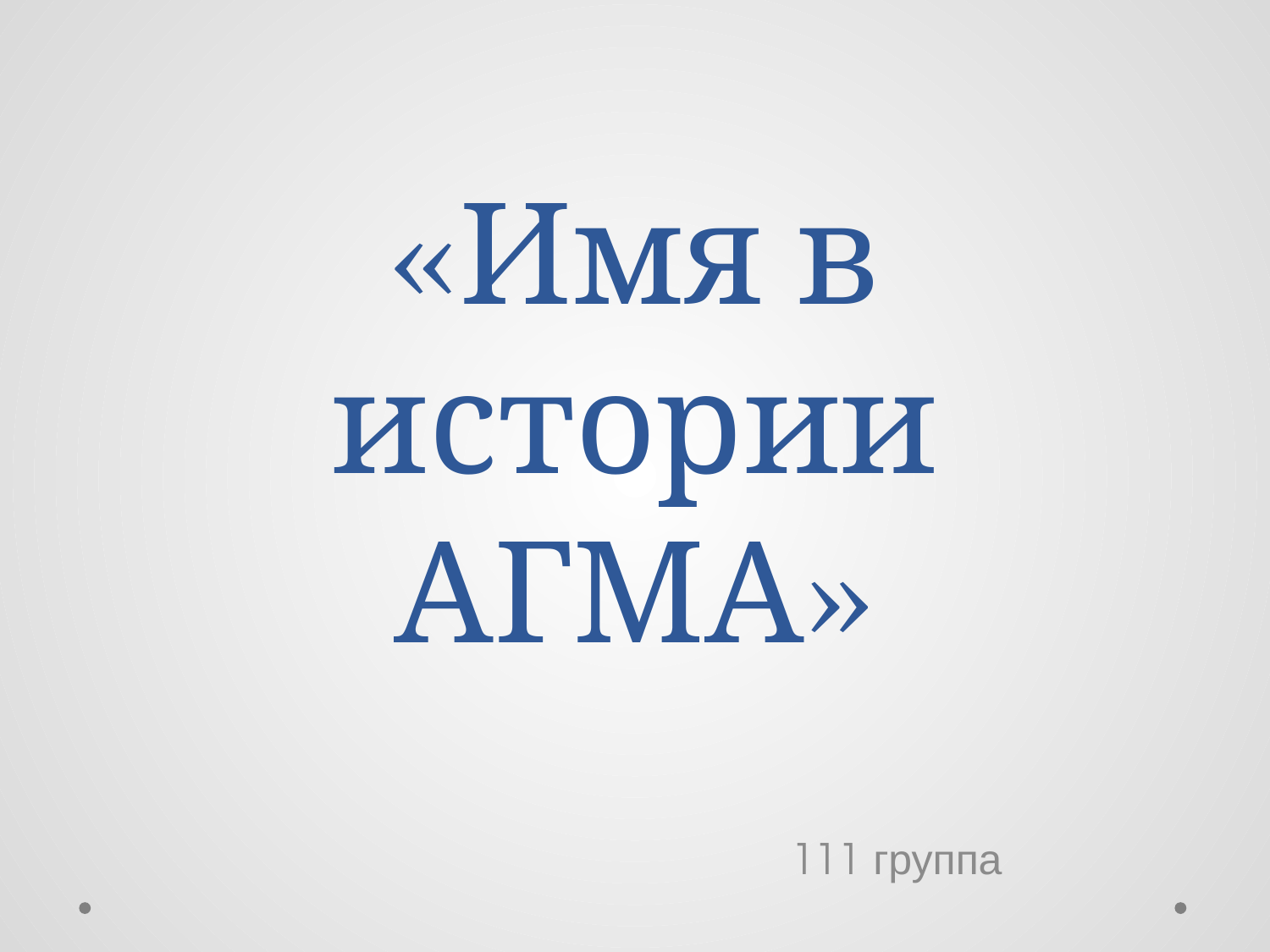

# «Имя в истории АГМА»
111 группа